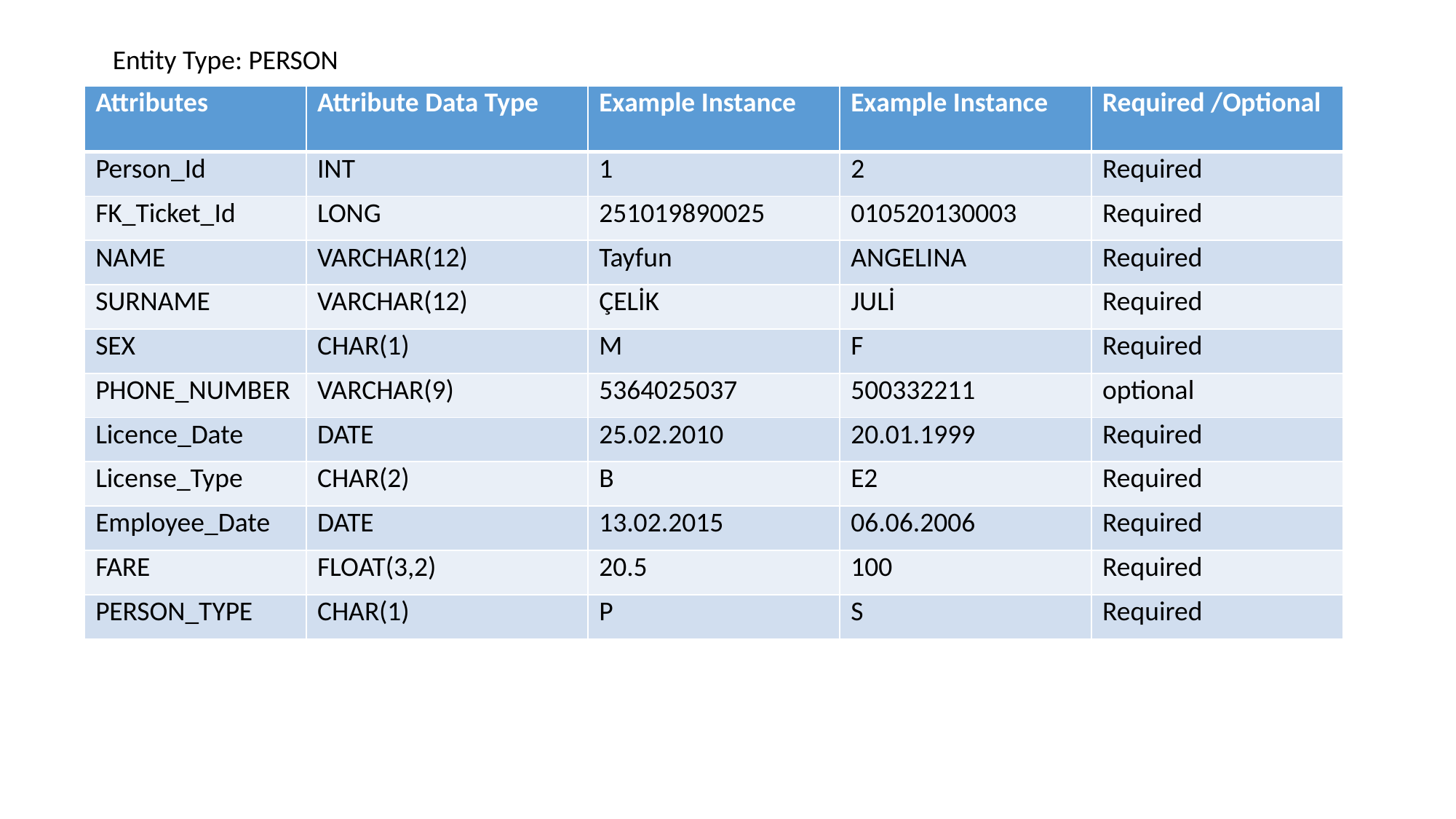

Entity Type: PERSON
| Attributes | Attribute Data Type | Example Instance | Example Instance | Required /Optional |
| --- | --- | --- | --- | --- |
| Person\_Id | INT | 1 | 2 | Required |
| FK\_Ticket\_Id | LONG | 251019890025 | 010520130003 | Required |
| NAME | VARCHAR(12) | Tayfun | ANGELINA | Required |
| SURNAME | VARCHAR(12) | ÇELİK | JULİ | Required |
| SEX | CHAR(1) | M | F | Required |
| PHONE\_NUMBER | VARCHAR(9) | 5364025037 | 500332211 | optional |
| Licence\_Date | DATE | 25.02.2010 | 20.01.1999 | Required |
| License\_Type | CHAR(2) | B | E2 | Required |
| Employee\_Date | DATE | 13.02.2015 | 06.06.2006 | Required |
| FARE | FLOAT(3,2) | 20.5 | 100 | Required |
| PERSON\_TYPE | CHAR(1) | P | S | Required |